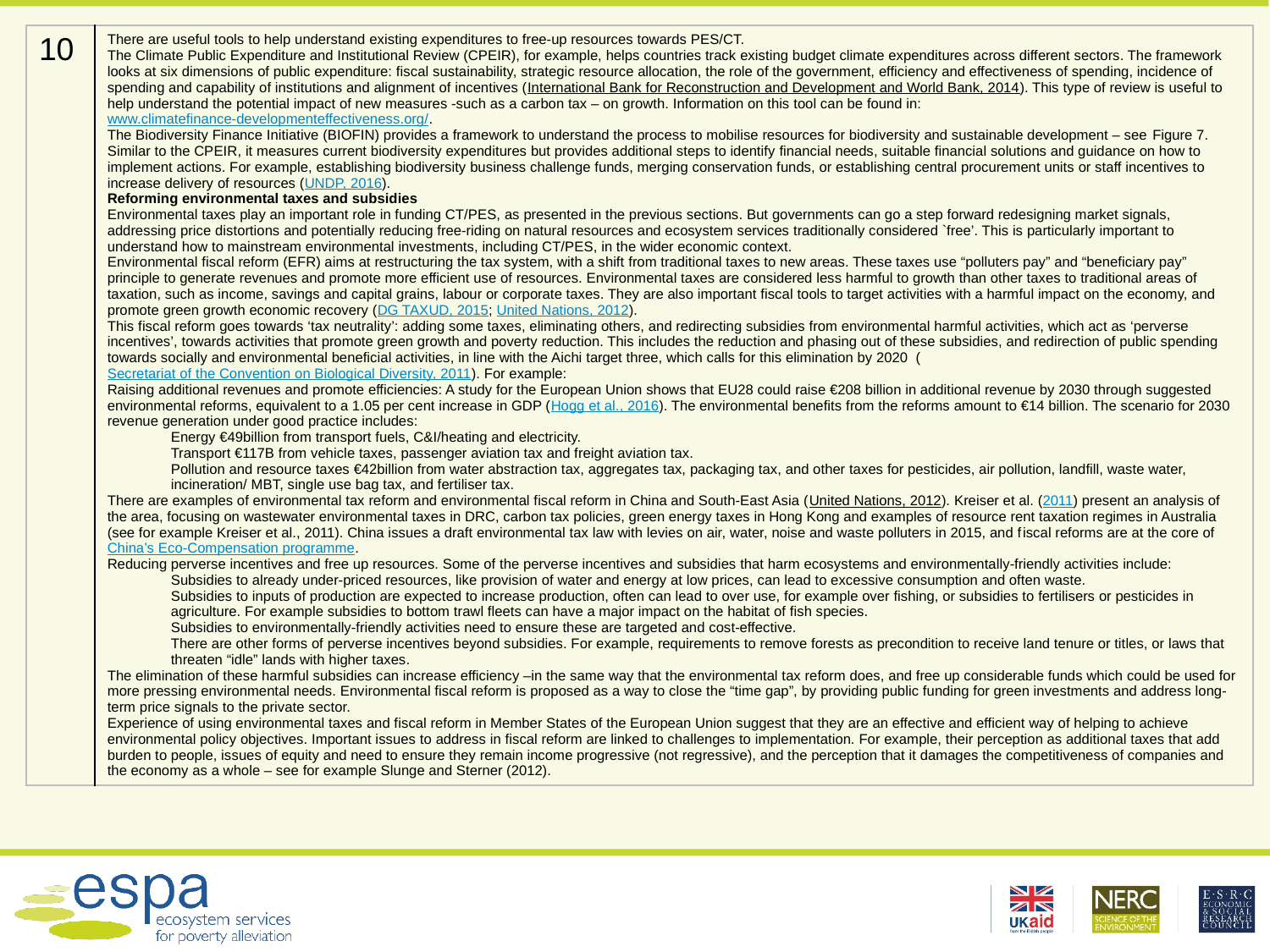

| 10 | There are useful tools to help understand existing expenditures to free-up resources towards PES/CT. The Climate Public Expenditure and Institutional Review (CPEIR), for example, helps countries track existing budget climate expenditures across different sectors. The framework looks at six dimensions of public expenditure: fiscal sustainability, strategic resource allocation, the role of the government, efficiency and effectiveness of spending, incidence of spending and capability of institutions and alignment of incentives (International Bank for Reconstruction and Development and World Bank, 2014). This type of review is useful to help understand the potential impact of new measures -such as a carbon tax – on growth. Information on this tool can be found in: www.climatefinance-developmenteffectiveness.org/. The Biodiversity Finance Initiative (BIOFIN) provides a framework to understand the process to mobilise resources for biodiversity and sustainable development – see Figure 7. Similar to the CPEIR, it measures current biodiversity expenditures but provides additional steps to identify financial needs, suitable financial solutions and guidance on how to implement actions. For example, establishing biodiversity business challenge funds, merging conservation funds, or establishing central procurement units or staff incentives to increase delivery of resources (UNDP, 2016). Reforming environmental taxes and subsidies Environmental taxes play an important role in funding CT/PES, as presented in the previous sections. But governments can go a step forward redesigning market signals, addressing price distortions and potentially reducing free-riding on natural resources and ecosystem services traditionally considered `free’. This is particularly important to understand how to mainstream environmental investments, including CT/PES, in the wider economic context. Environmental fiscal reform (EFR) aims at restructuring the tax system, with a shift from traditional taxes to new areas. These taxes use “polluters pay” and “beneficiary pay” principle to generate revenues and promote more efficient use of resources. Environmental taxes are considered less harmful to growth than other taxes to traditional areas of taxation, such as income, savings and capital grains, labour or corporate taxes. They are also important fiscal tools to target activities with a harmful impact on the economy, and promote green growth economic recovery (DG TAXUD, 2015; United Nations, 2012). This fiscal reform goes towards ‘tax neutrality’: adding some taxes, eliminating others, and redirecting subsidies from environmental harmful activities, which act as ‘perverse incentives’, towards activities that promote green growth and poverty reduction. This includes the reduction and phasing out of these subsidies, and redirection of public spending towards socially and environmental beneficial activities, in line with the Aichi target three, which calls for this elimination by 2020 (Secretariat of the Convention on Biological Diversity, 2011). For example: Raising additional revenues and promote efficiencies: A study for the European Union shows that EU28 could raise €208 billion in additional revenue by 2030 through suggested environmental reforms, equivalent to a 1.05 per cent increase in GDP (Hogg et al., 2016). The environmental benefits from the reforms amount to €14 billion. The scenario for 2030 revenue generation under good practice includes: Energy €49billion from transport fuels, C&I/heating and electricity. Transport €117B from vehicle taxes, passenger aviation tax and freight aviation tax. Pollution and resource taxes €42billion from water abstraction tax, aggregates tax, packaging tax, and other taxes for pesticides, air pollution, landfill, waste water, incineration/ MBT, single use bag tax, and fertiliser tax. There are examples of environmental tax reform and environmental fiscal reform in China and South-East Asia (United Nations, 2012). Kreiser et al. (2011) present an analysis of the area, focusing on wastewater environmental taxes in DRC, carbon tax policies, green energy taxes in Hong Kong and examples of resource rent taxation regimes in Australia  (see for example Kreiser et al., 2011). China issues a draft environmental tax law with levies on air, water, noise and waste polluters in 2015, and fiscal reforms are at the core of China’s Eco-Compensation programme.  Reducing perverse incentives and free up resources. Some of the perverse incentives and subsidies that harm ecosystems and environmentally-friendly activities include: Subsidies to already under-priced resources, like provision of water and energy at low prices, can lead to excessive consumption and often waste. Subsidies to inputs of production are expected to increase production, often can lead to over use, for example over fishing, or subsidies to fertilisers or pesticides in agriculture. For example subsidies to bottom trawl fleets can have a major impact on the habitat of fish species.  Subsidies to environmentally-friendly activities need to ensure these are targeted and cost-effective. There are other forms of perverse incentives beyond subsidies. For example, requirements to remove forests as precondition to receive land tenure or titles, or laws that threaten “idle” lands with higher taxes. The elimination of these harmful subsidies can increase efficiency –in the same way that the environmental tax reform does, and free up considerable funds which could be used for more pressing environmental needs. Environmental fiscal reform is proposed as a way to close the “time gap”, by providing public funding for green investments and address long-term price signals to the private sector. Experience of using environmental taxes and fiscal reform in Member States of the European Union suggest that they are an effective and efficient way of helping to achieve environmental policy objectives. Important issues to address in fiscal reform are linked to challenges to implementation. For example, their perception as additional taxes that add burden to people, issues of equity and need to ensure they remain income progressive (not regressive), and the perception that it damages the competitiveness of companies and the economy as a whole – see for example Slunge and Sterner (2012). |
| --- | --- |